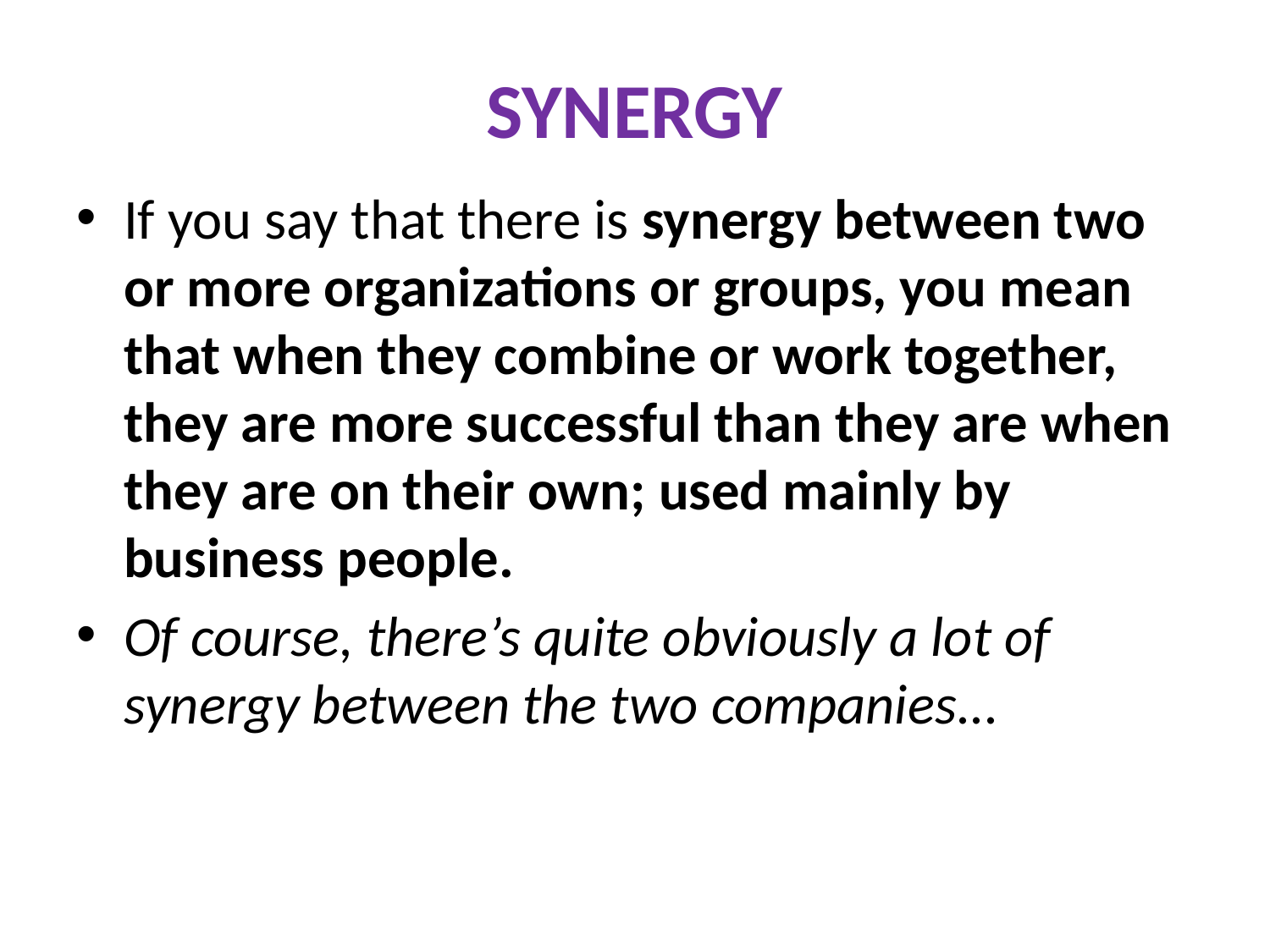

# SYNERGY
If you say that there is synergy between two or more organizations or groups, you mean that when they combine or work together, they are more successful than they are when they are on their own; used mainly by business people.
Of course, there’s quite obviously a lot of synergy between the two companies...